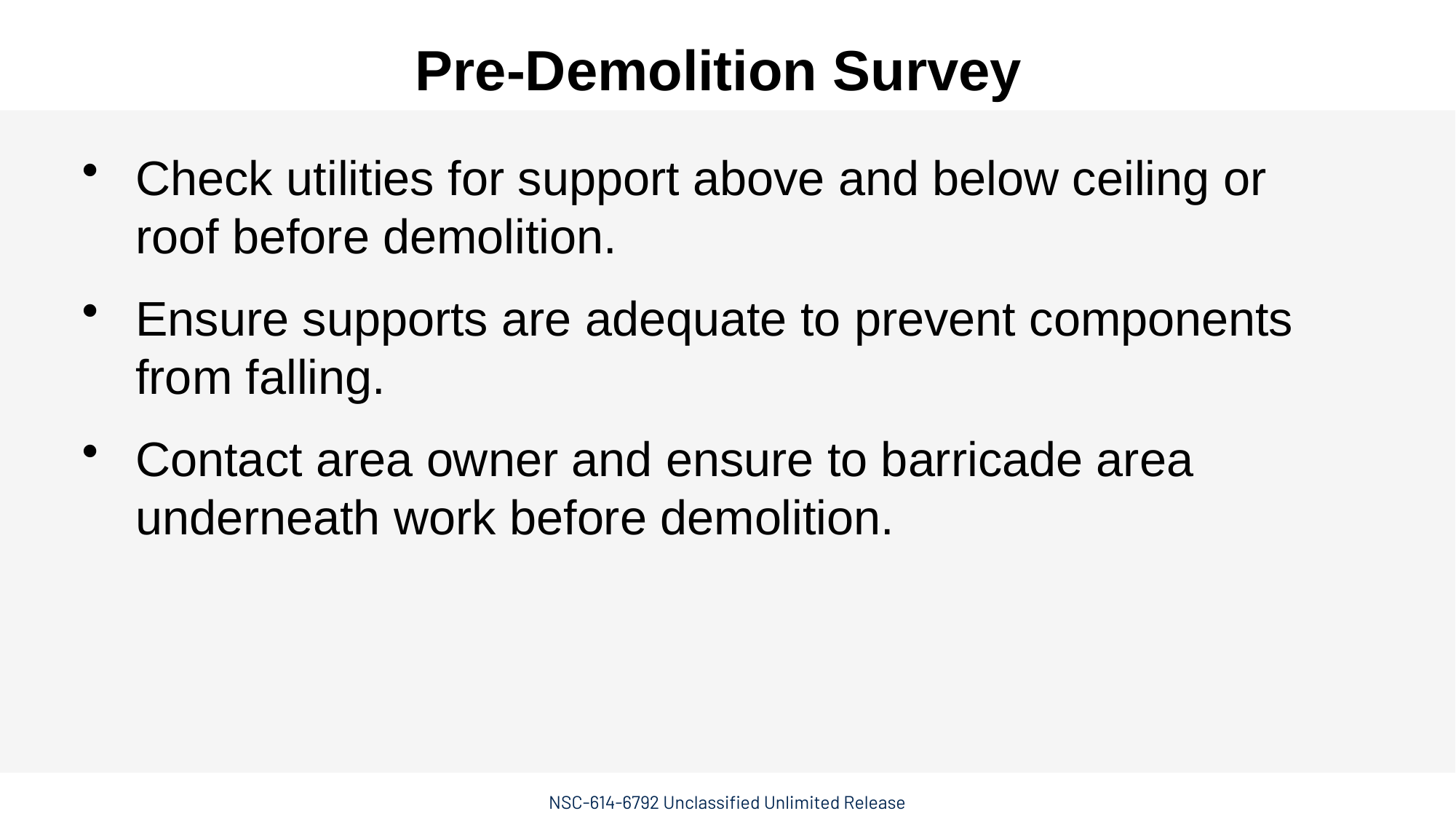

# Pre-Demolition Survey
Check utilities for support above and below ceiling or roof before demolition.
Ensure supports are adequate to prevent components from falling.
Contact area owner and ensure to barricade area underneath work before demolition.

NSC-614-6792 Unclassified Unlimited Release